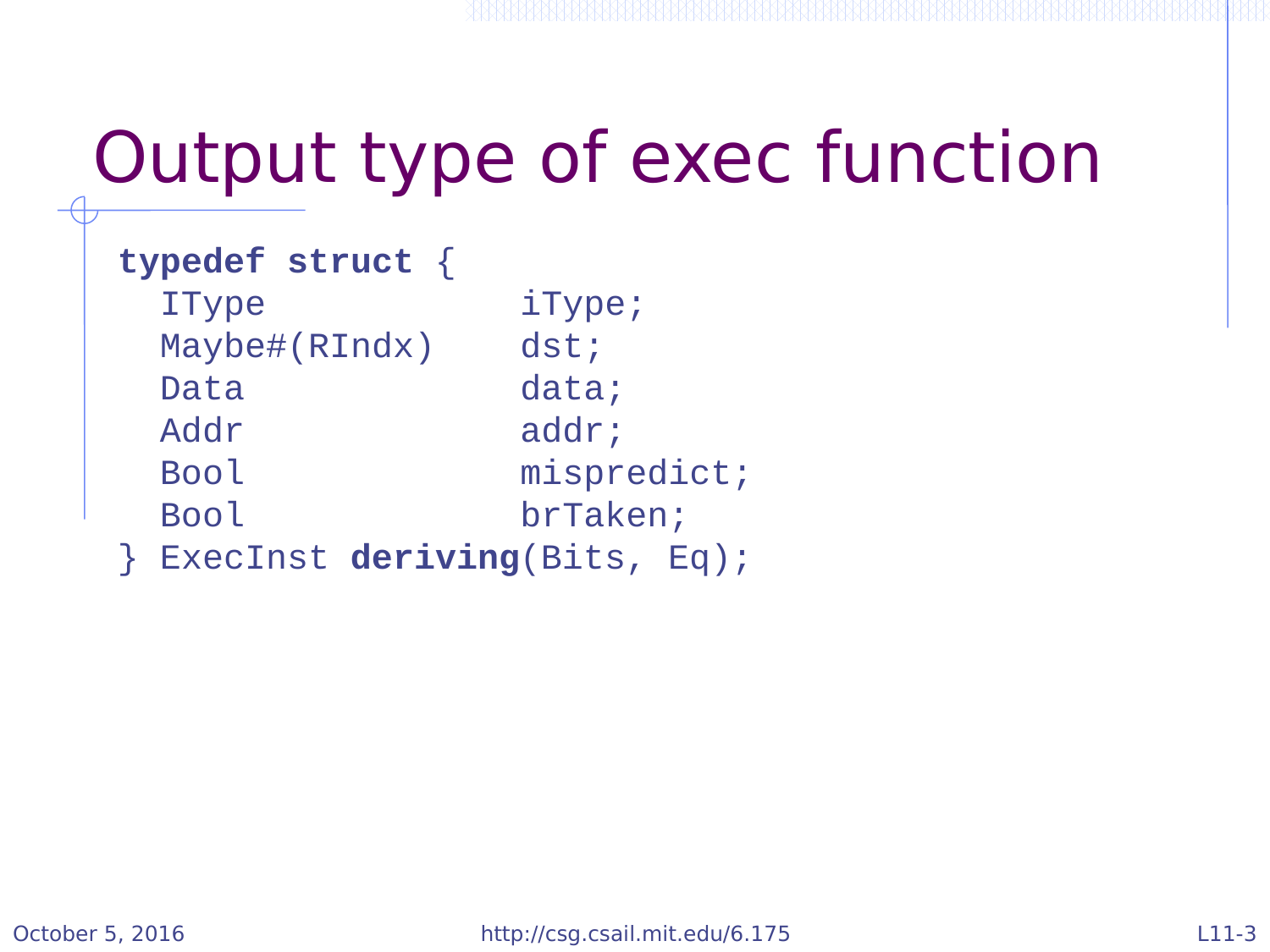

# Output type of exec function
typedef struct {
  IType            iType;
  Maybe#(RIndx)    dst;
  Data             data;
  Addr             addr;
  Bool             mispredict;
  Bool             brTaken;
} ExecInst deriving(Bits, Eq);

October 5, 2016
http://csg.csail.mit.edu/6.175
L11-3